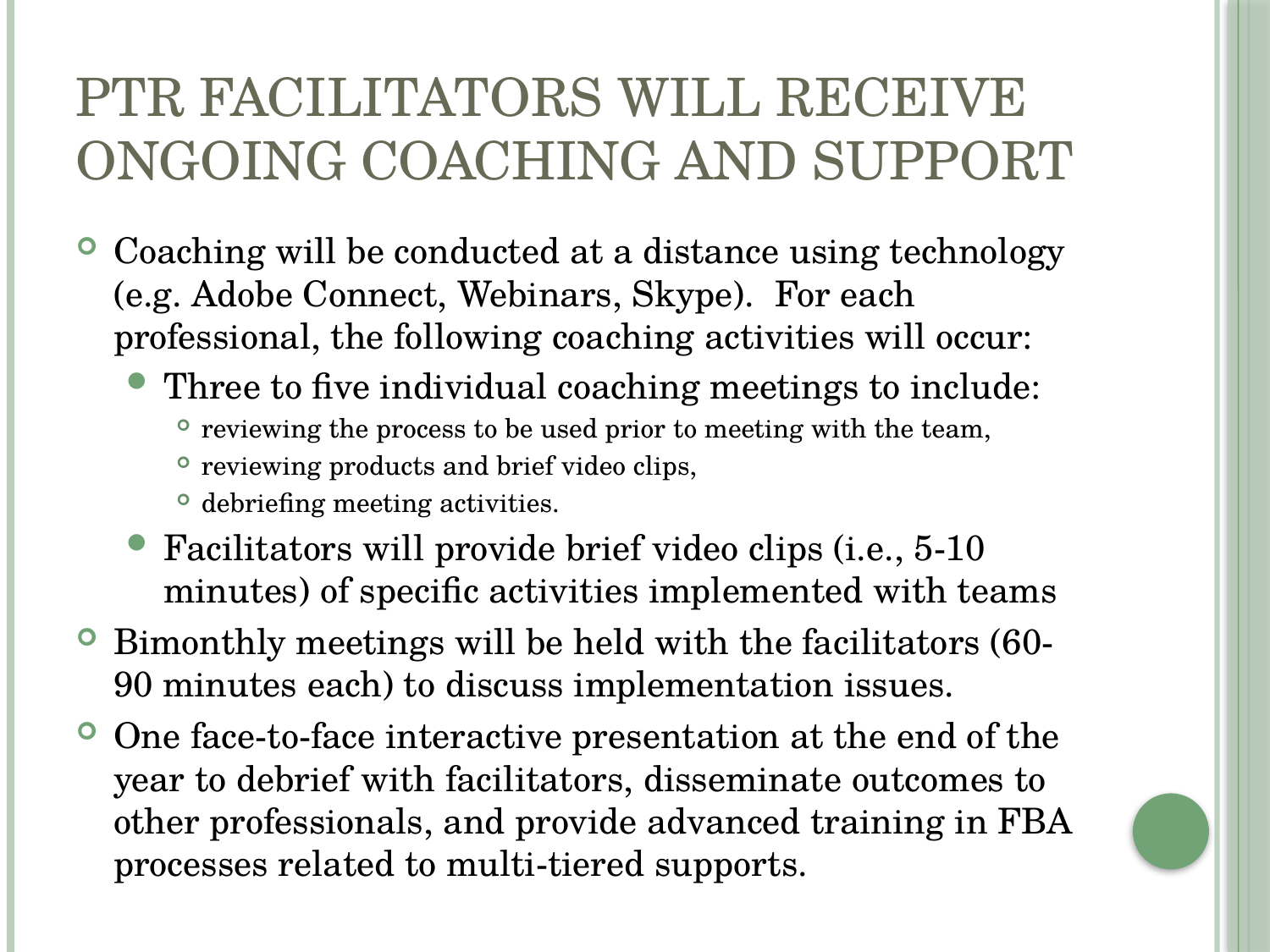

# PTR Facilitators will Receive Ongoing coaching and support
Coaching will be conducted at a distance using technology (e.g. Adobe Connect, Webinars, Skype).  For each professional, the following coaching activities will occur:
Three to five individual coaching meetings to include:
reviewing the process to be used prior to meeting with the team,
reviewing products and brief video clips,
debriefing meeting activities.
Facilitators will provide brief video clips (i.e., 5-10 minutes) of specific activities implemented with teams
Bimonthly meetings will be held with the facilitators (60-90 minutes each) to discuss implementation issues.
One face-to-face interactive presentation at the end of the year to debrief with facilitators, disseminate outcomes to other professionals, and provide advanced training in FBA processes related to multi-tiered supports.